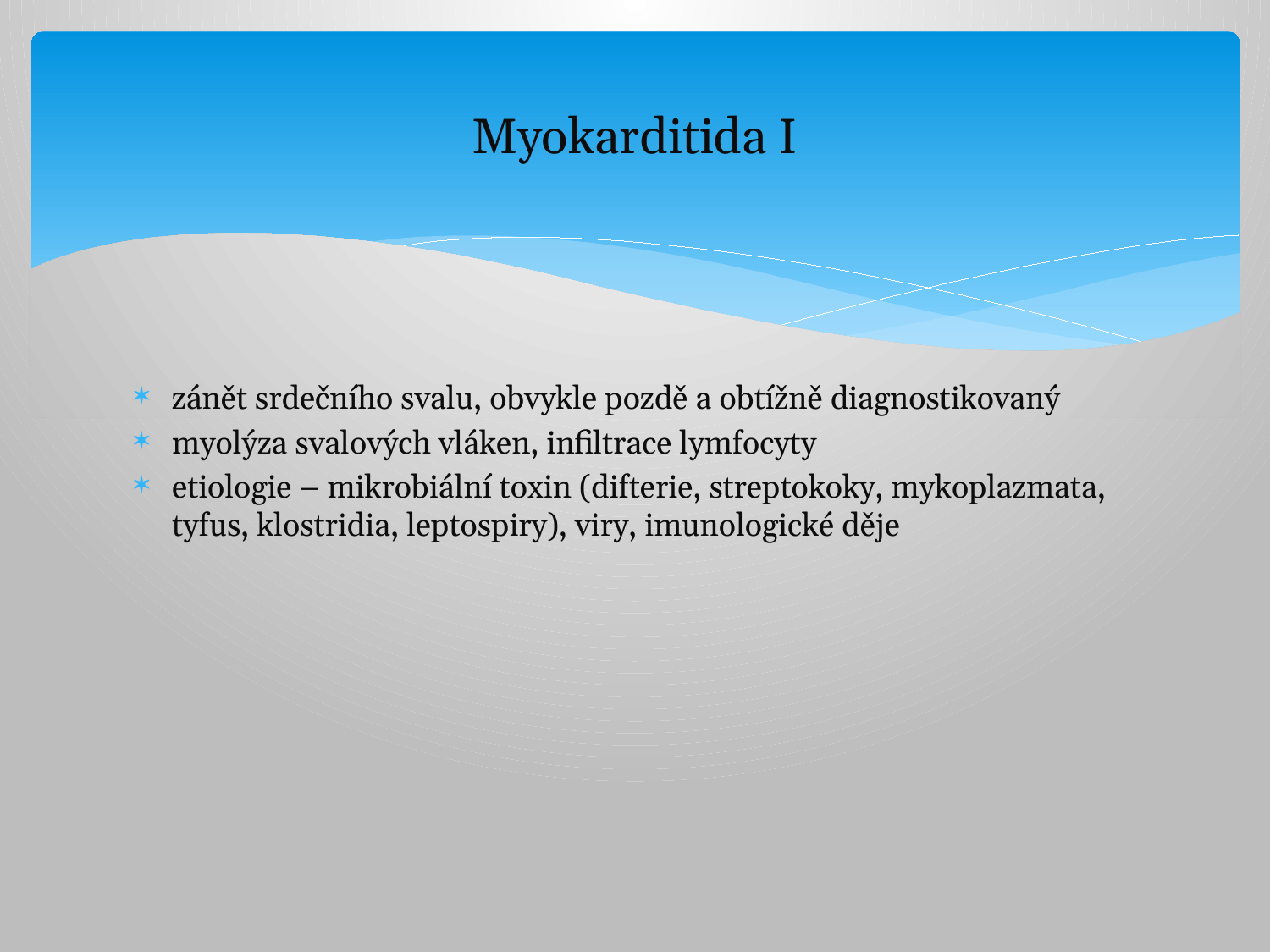

# Myokarditida I
zánět srdečního svalu, obvykle pozdě a obtížně diagnostikovaný
myolýza svalových vláken, infiltrace lymfocyty
etiologie – mikrobiální toxin (difterie, streptokoky, mykoplazmata, tyfus, klostridia, leptospiry), viry, imunologické děje